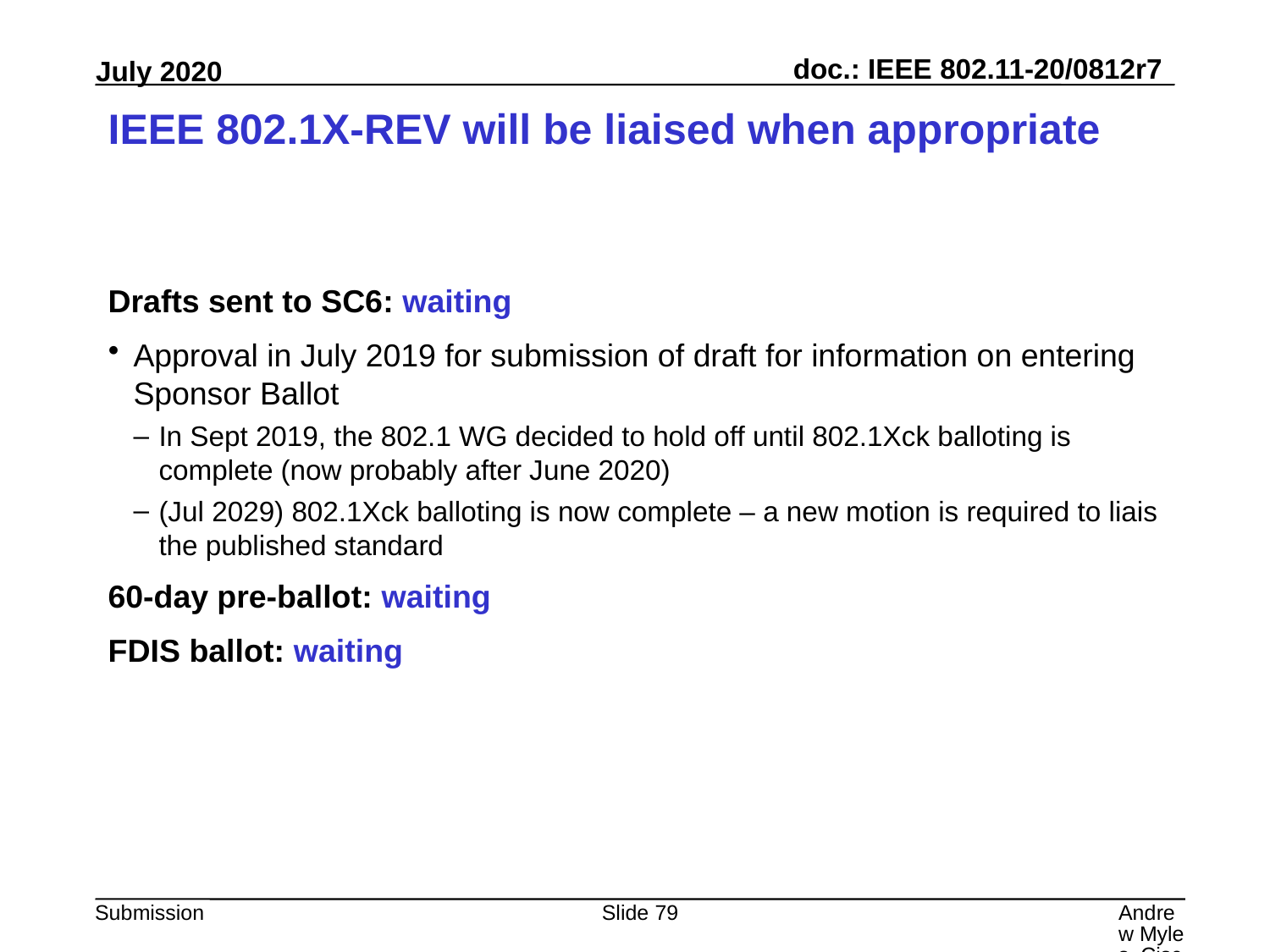

# IEEE 802.1X-REV will be liaised when appropriate
Drafts sent to SC6: waiting
Approval in July 2019 for submission of draft for information on entering Sponsor Ballot
In Sept 2019, the 802.1 WG decided to hold off until 802.1Xck balloting is complete (now probably after June 2020)
(Jul 2029) 802.1Xck balloting is now complete – a new motion is required to liais the published standard
60-day pre-ballot: waiting
FDIS ballot: waiting
Slide 79
Andrew Myles, Cisco